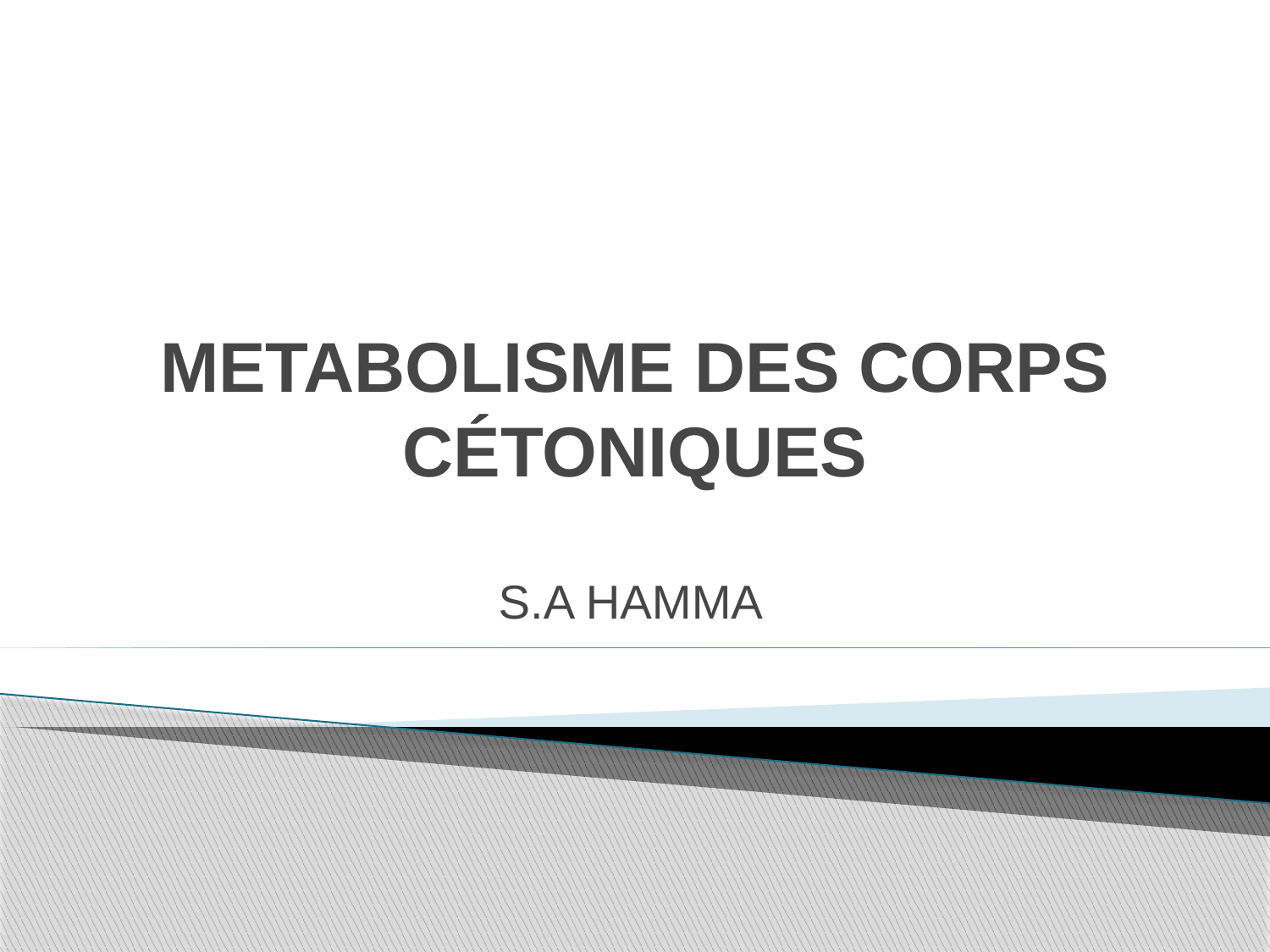

# METABOLISME DES CORPS CÉTONIQUES

S.A HAMMA